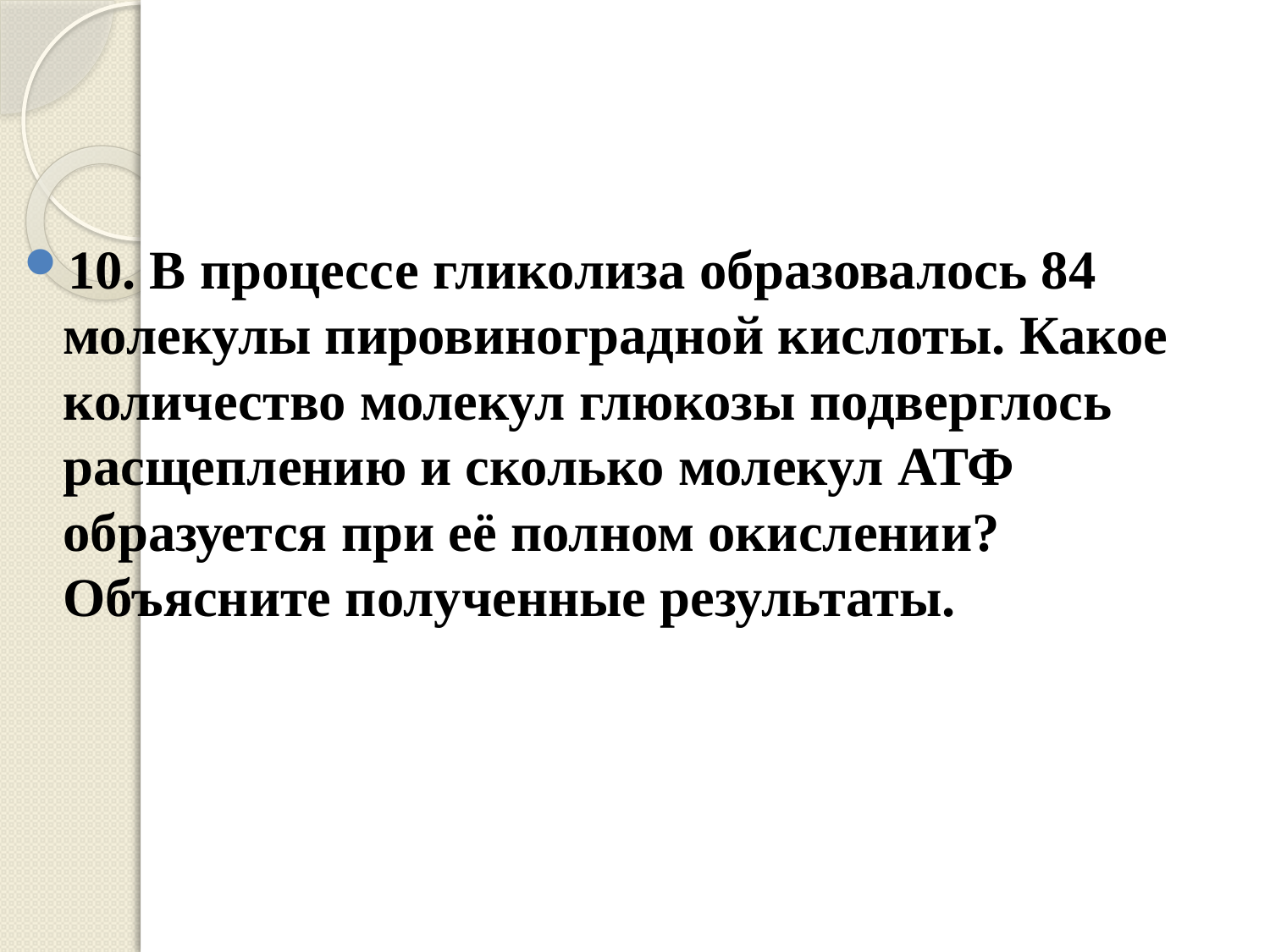

10. В процессе гликолиза образовалось 84 молекулы пировиноградной кислоты. Какое количество молекул глюкозы подверглось расщеплению и сколько молекул АТФ образуется при её полном окислении? Объясните полученные результаты.

#